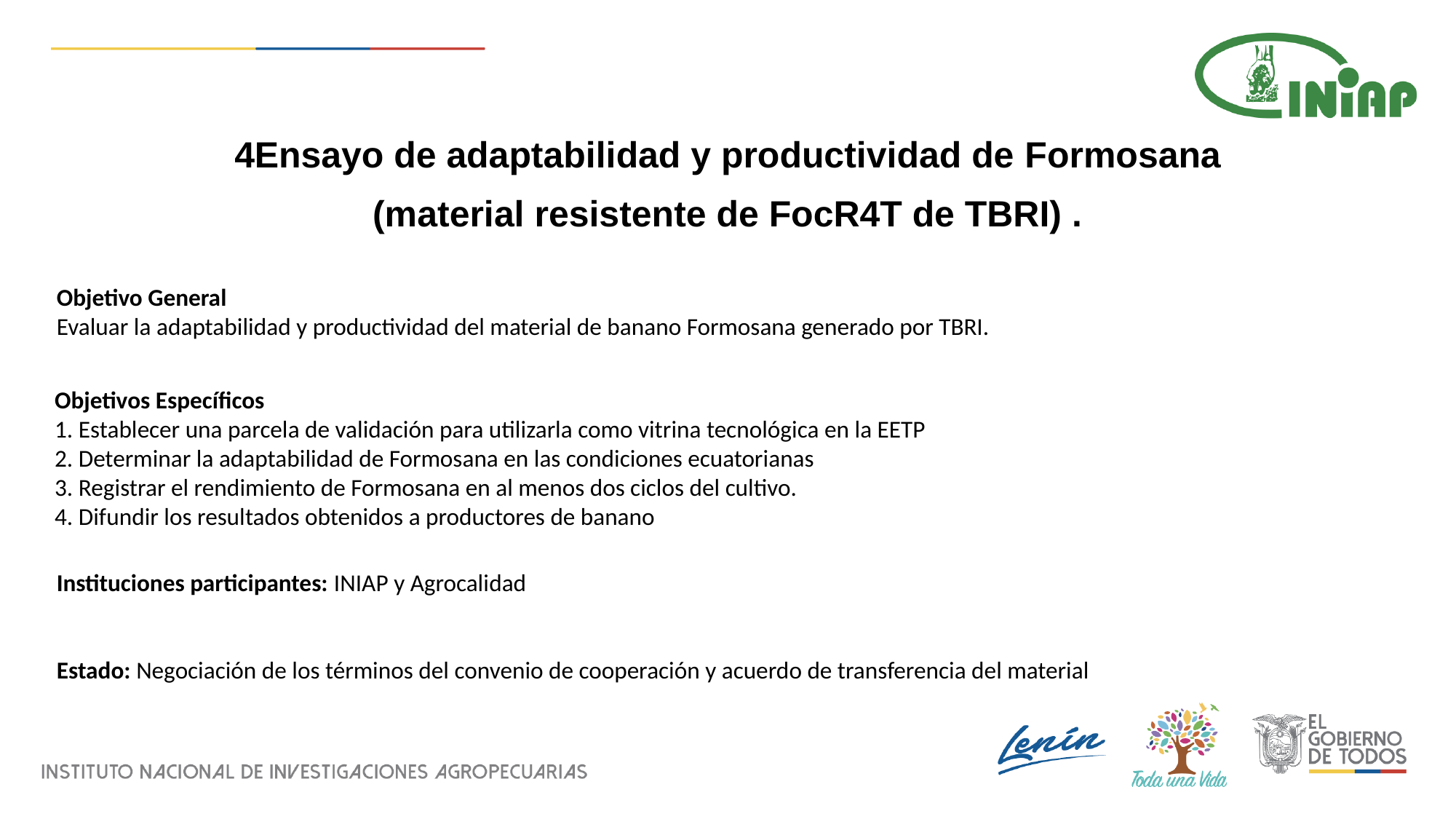

4Ensayo de adaptabilidad y productividad de Formosana
 (material resistente de FocR4T de TBRI) .
Objetivo General
Evaluar la adaptabilidad y productividad del material de banano Formosana generado por TBRI.

Objetivos Específicos
1. Establecer una parcela de validación para utilizarla como vitrina tecnológica en la EETP
2. Determinar la adaptabilidad de Formosana en las condiciones ecuatorianas
3. Registrar el rendimiento de Formosana en al menos dos ciclos del cultivo.
4. Difundir los resultados obtenidos a productores de banano
Instituciones participantes: INIAP y Agrocalidad

Estado: Negociación de los términos del convenio de cooperación y acuerdo de transferencia del material